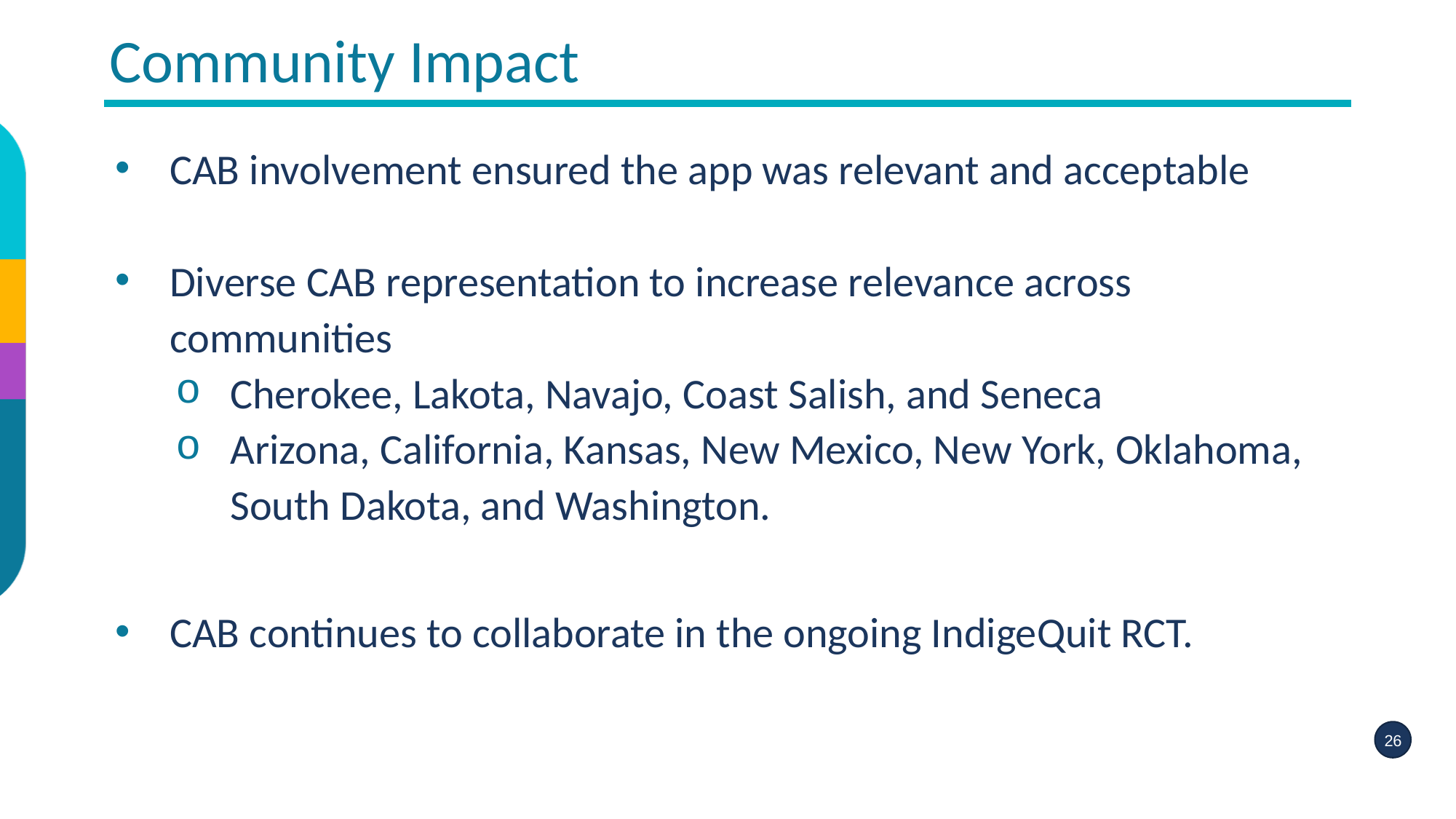

Community Impact

CAB involvement ensured the app was relevant and acceptable

Diverse CAB representation to increase relevance across communities
Cherokee, Lakota, Navajo, Coast Salish, and Seneca
Arizona, California, Kansas, New Mexico, New York, Oklahoma, South Dakota, and Washington.

CAB continues to collaborate in the ongoing IndigeQuit RCT.

26